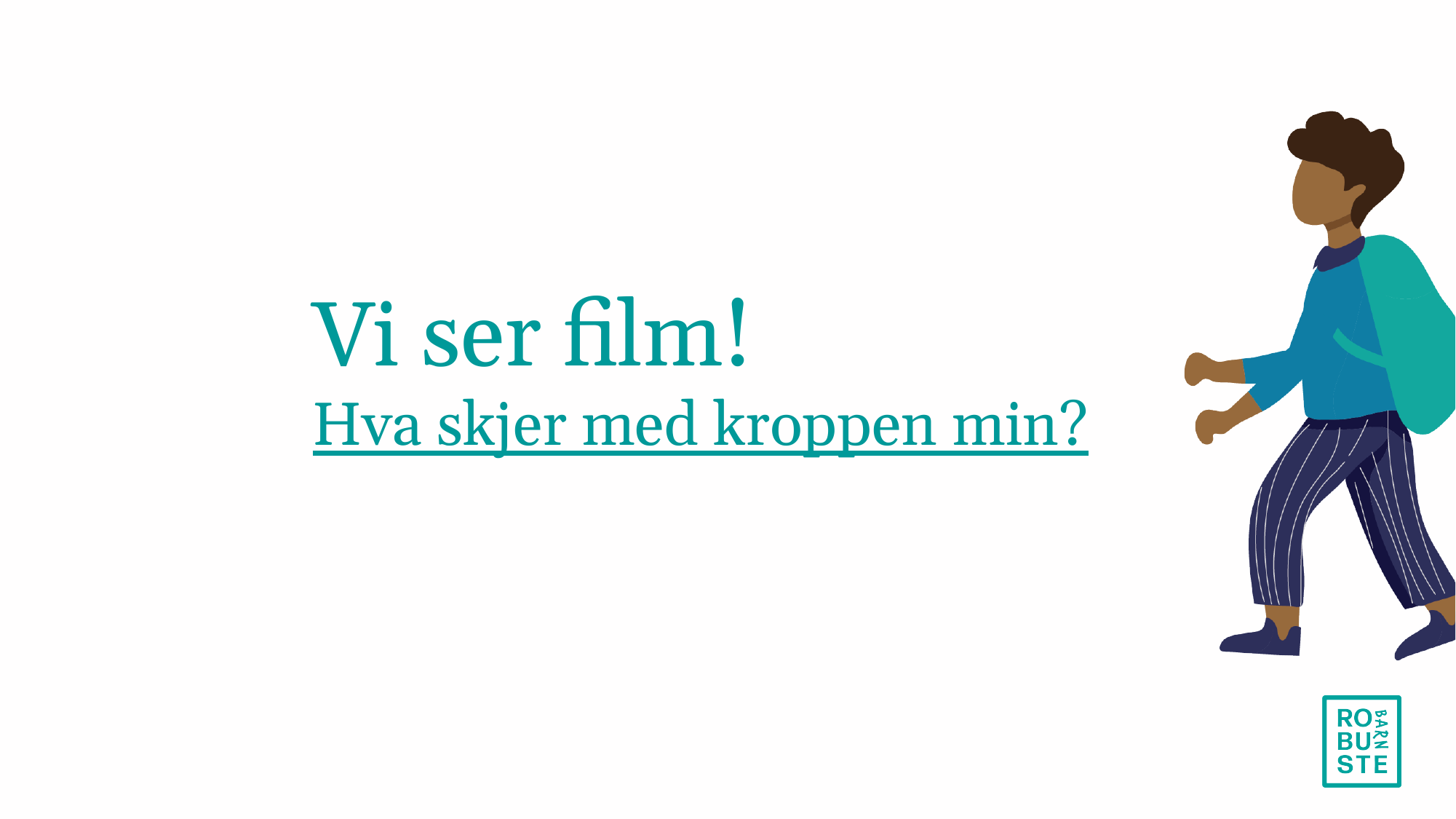

Vi ser film!
Hva skjer med kroppen min?